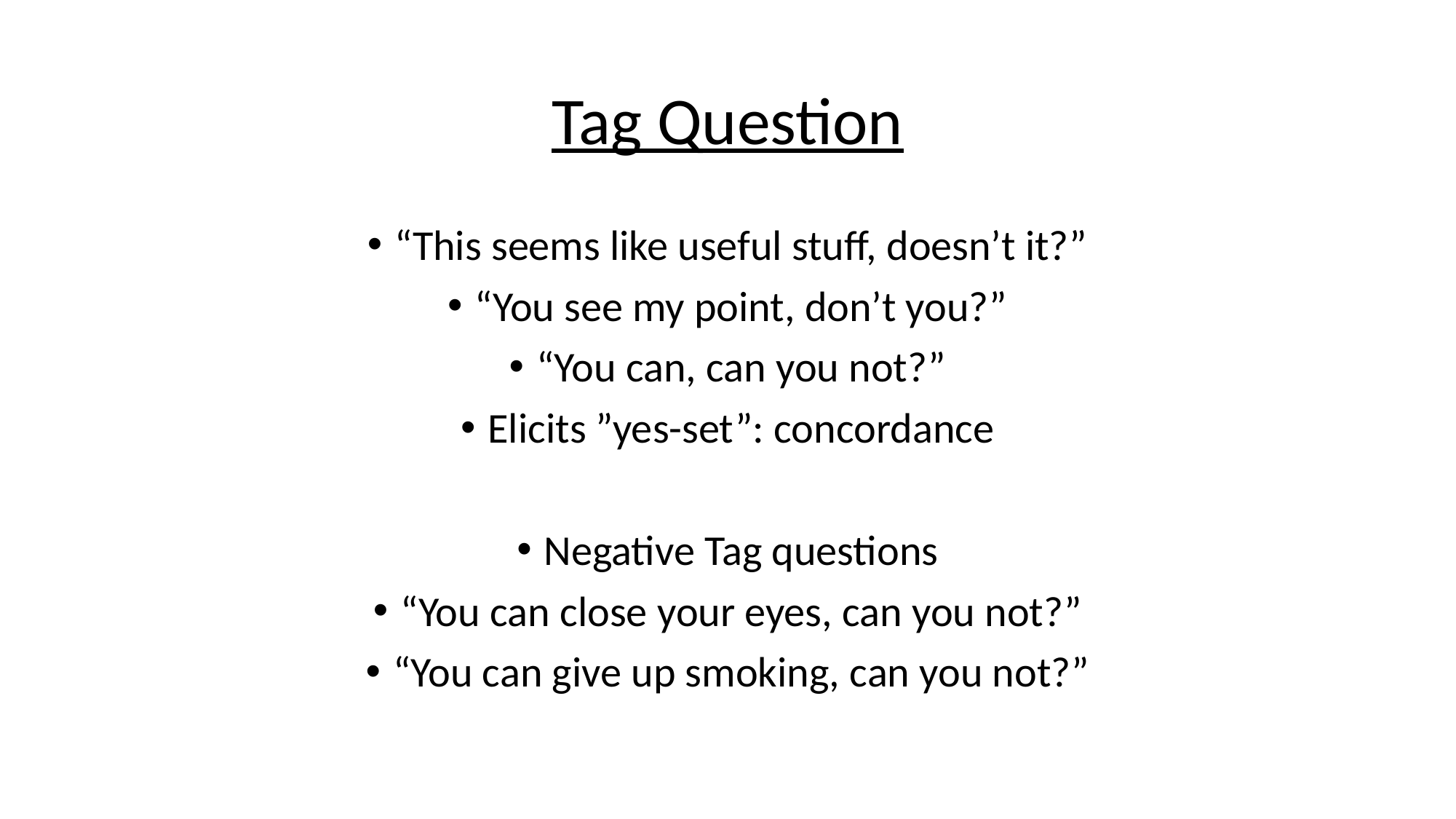

# Tag Question
“This seems like useful stuff, doesn’t it?”
“You see my point, don’t you?”
“You can, can you not?”
Elicits ”yes-set”: concordance

Negative Tag questions
“You can close your eyes, can you not?”
“You can give up smoking, can you not?”